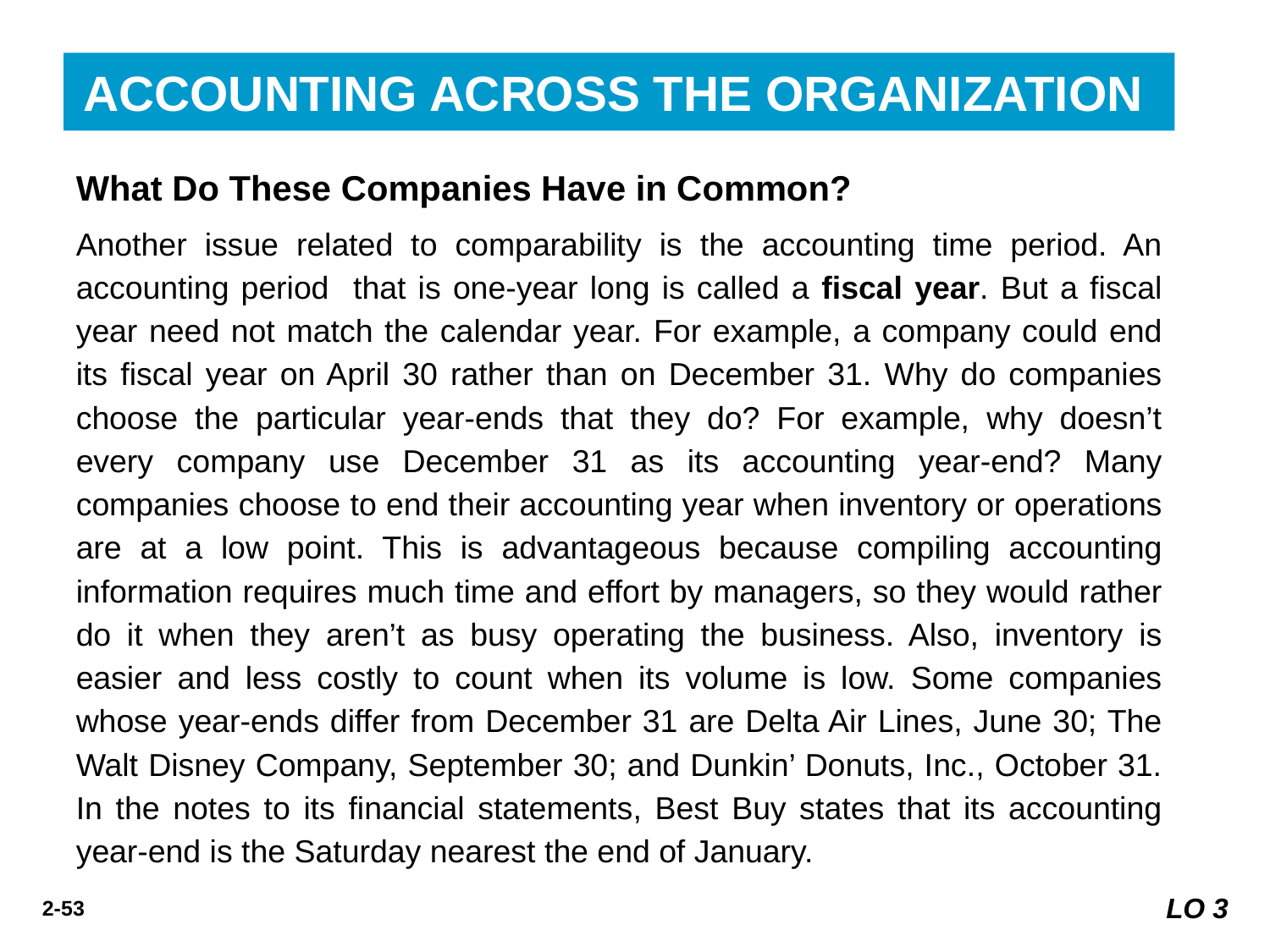

ACCOUNTING ACROSS THE ORGANIZATION
What Do These Companies Have in Common?
Another issue related to comparability is the accounting time period. An accounting period  that is one-year long is called a fiscal year. But a fiscal year need not match the calendar year. For example, a company could end its fiscal year on April 30 rather than on December 31. Why do companies choose the particular year-ends that they do? For example, why doesn’t every company use December 31 as its accounting year-end? Many companies choose to end their accounting year when inventory or operations are at a low point. This is advantageous because compiling accounting information requires much time and effort by managers, so they would rather do it when they aren’t as busy operating the business. Also, inventory is easier and less costly to count when its volume is low. Some companies whose year-ends differ from December 31 are Delta Air Lines, June 30; The Walt Disney Company, September 30; and Dunkin’ Donuts, Inc., October 31. In the notes to its financial statements, Best Buy states that its accounting year-end is the Saturday nearest the end of January.
LO 3